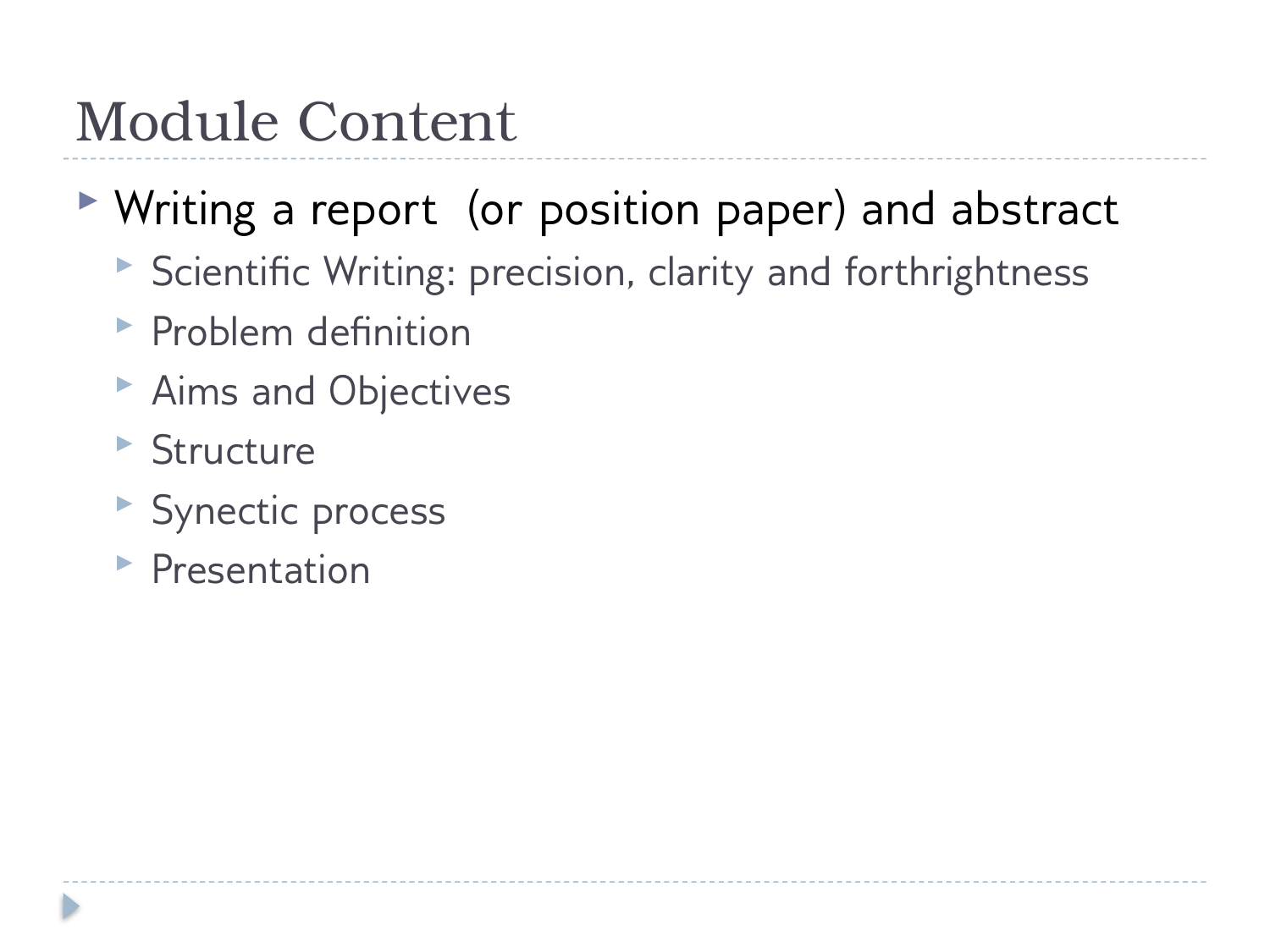

# Module Content
Writing a report  (or position paper) and abstract
Scientific Writing: precision, clarity and forthrightness
Problem definition
Aims and Objectives
Structure
Synectic process
Presentation